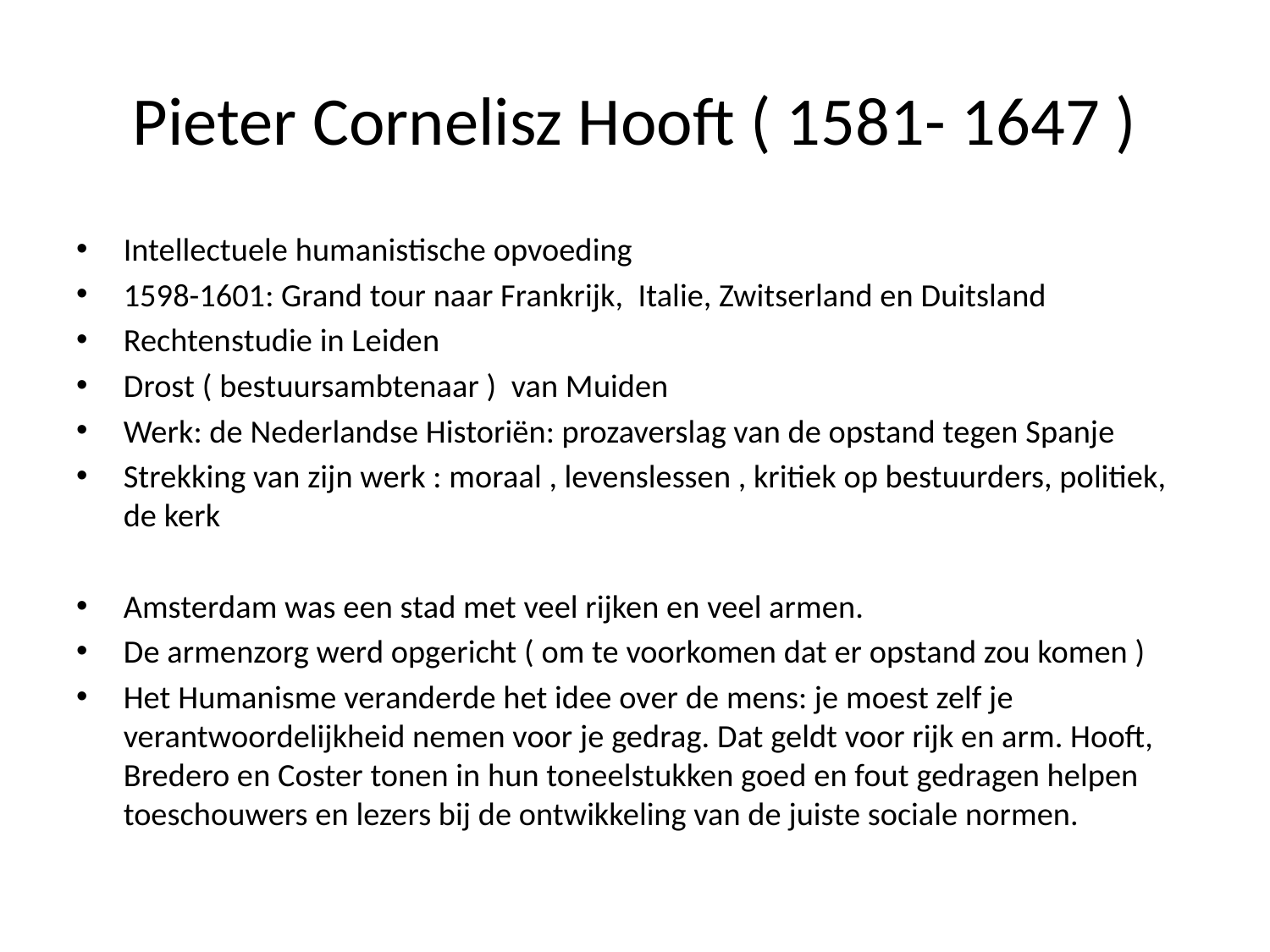

# Pieter Cornelisz Hooft ( 1581- 1647 )
Intellectuele humanistische opvoeding
1598-1601: Grand tour naar Frankrijk,  Italie, Zwitserland en Duitsland
Rechtenstudie in Leiden
Drost ( bestuursambtenaar )  van Muiden
Werk: de Nederlandse Historiën: prozaverslag van de opstand tegen Spanje
Strekking van zijn werk : moraal , levenslessen , kritiek op bestuurders, politiek, de kerk

Amsterdam was een stad met veel rijken en veel armen.
De armenzorg werd opgericht ( om te voorkomen dat er opstand zou komen )
Het Humanisme veranderde het idee over de mens: je moest zelf je verantwoordelijkheid nemen voor je gedrag. Dat geldt voor rijk en arm. Hooft, Bredero en Coster tonen in hun toneelstukken goed en fout gedragen helpen toeschouwers en lezers bij de ontwikkeling van de juiste sociale normen.